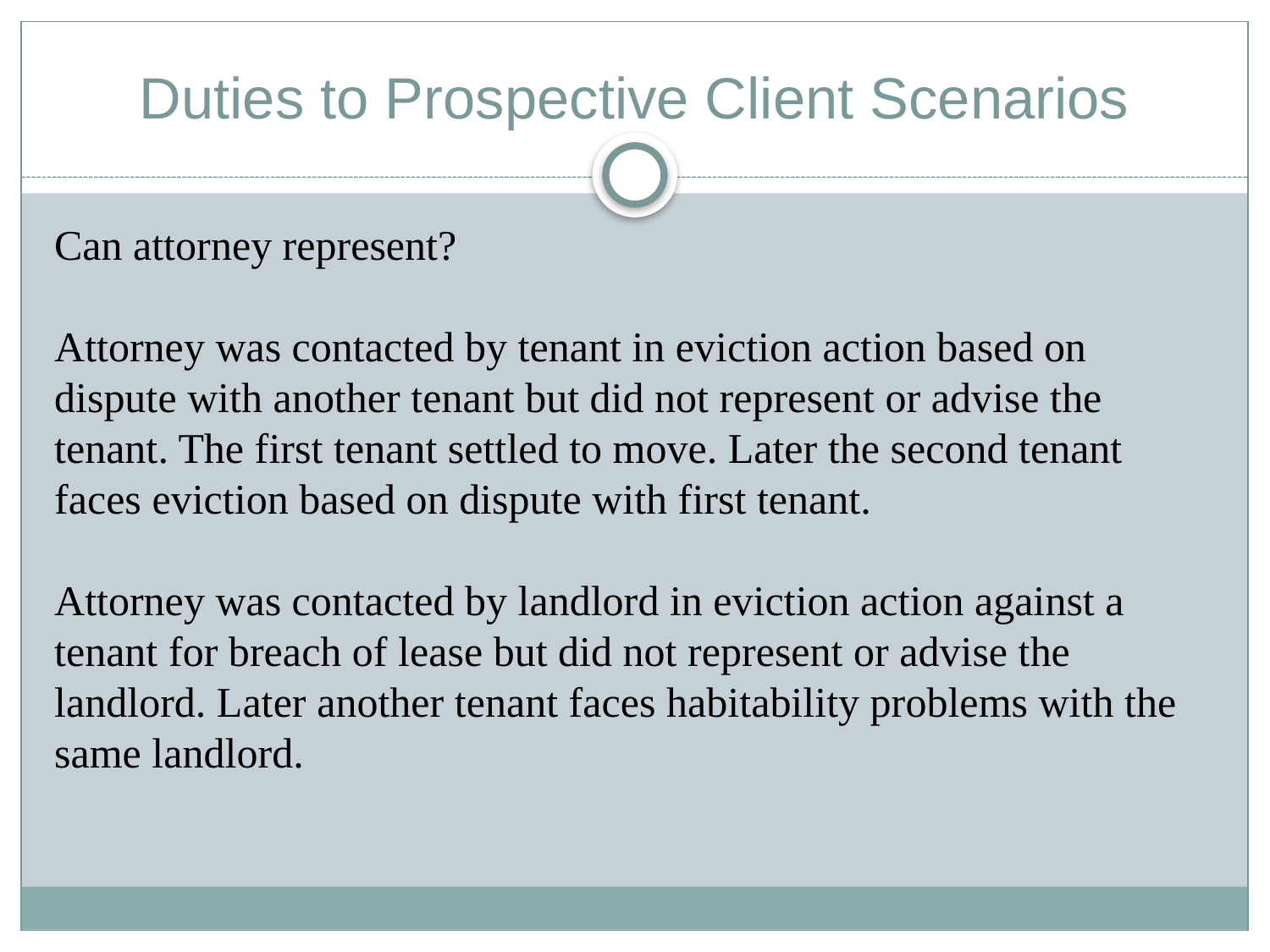

# Duties to Prospective Client Scenarios
Can attorney represent?

Attorney was contacted by tenant in eviction action based on dispute with another tenant but did not represent or advise the tenant. The first tenant settled to move. Later the second tenant faces eviction based on dispute with first tenant.

Attorney was contacted by landlord in eviction action against a tenant for breach of lease but did not represent or advise the landlord. Later another tenant faces habitability problems with the same landlord.